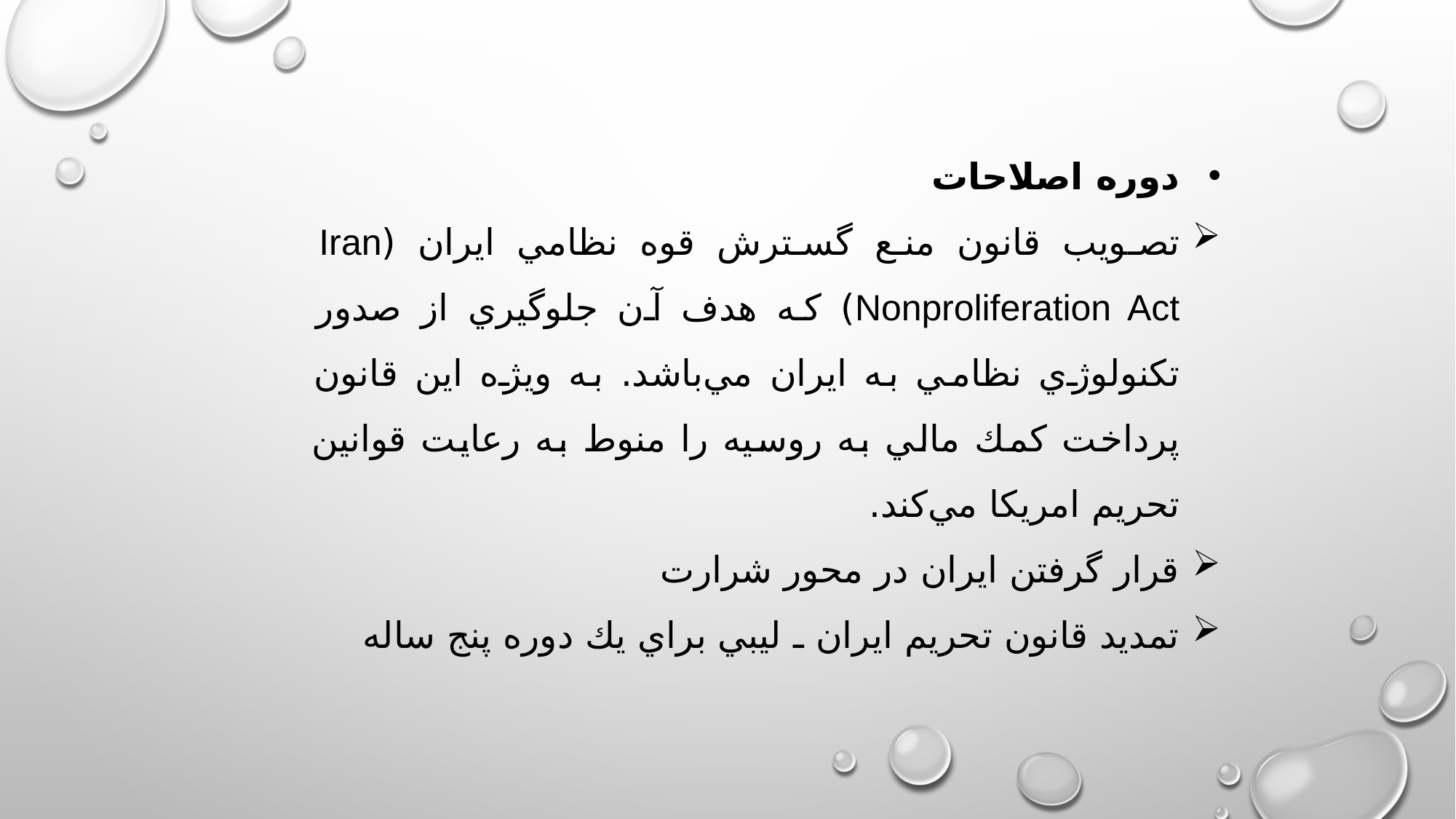

دوره اصلاحات
تصويب قانون منع گسترش قوه نظامي ايران (Iran Nonproliferation Act) كه هدف آن جلوگيري از صدور تكنولوژي نظامي به ايران مي‌باشد. به ويژه اين قانون پرداخت كمك مالي به روسيه را منوط به رعايت قوانين تحريم امريكا مي‌كند.
قرار گرفتن ایران در محور شرارت
تمديد قانون تحريم ايران ـ ليبي براي يك دوره پنج ساله